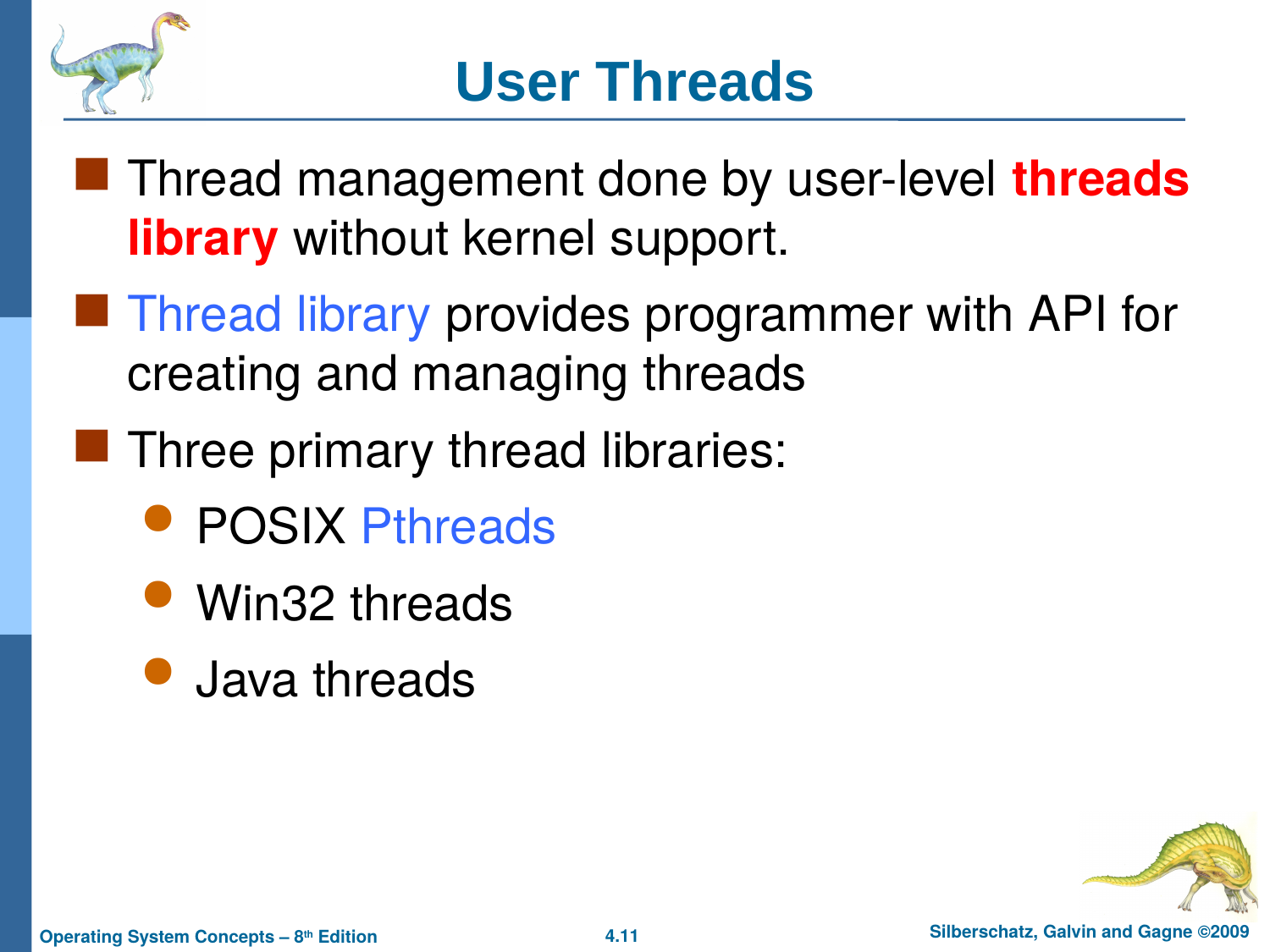

# User Threads
Thread management done by user-level threads library without kernel support.
Thread library provides programmer with API for creating and managing threads
Three primary thread libraries:
 POSIX Pthreads
 Win32 threads
 Java threads